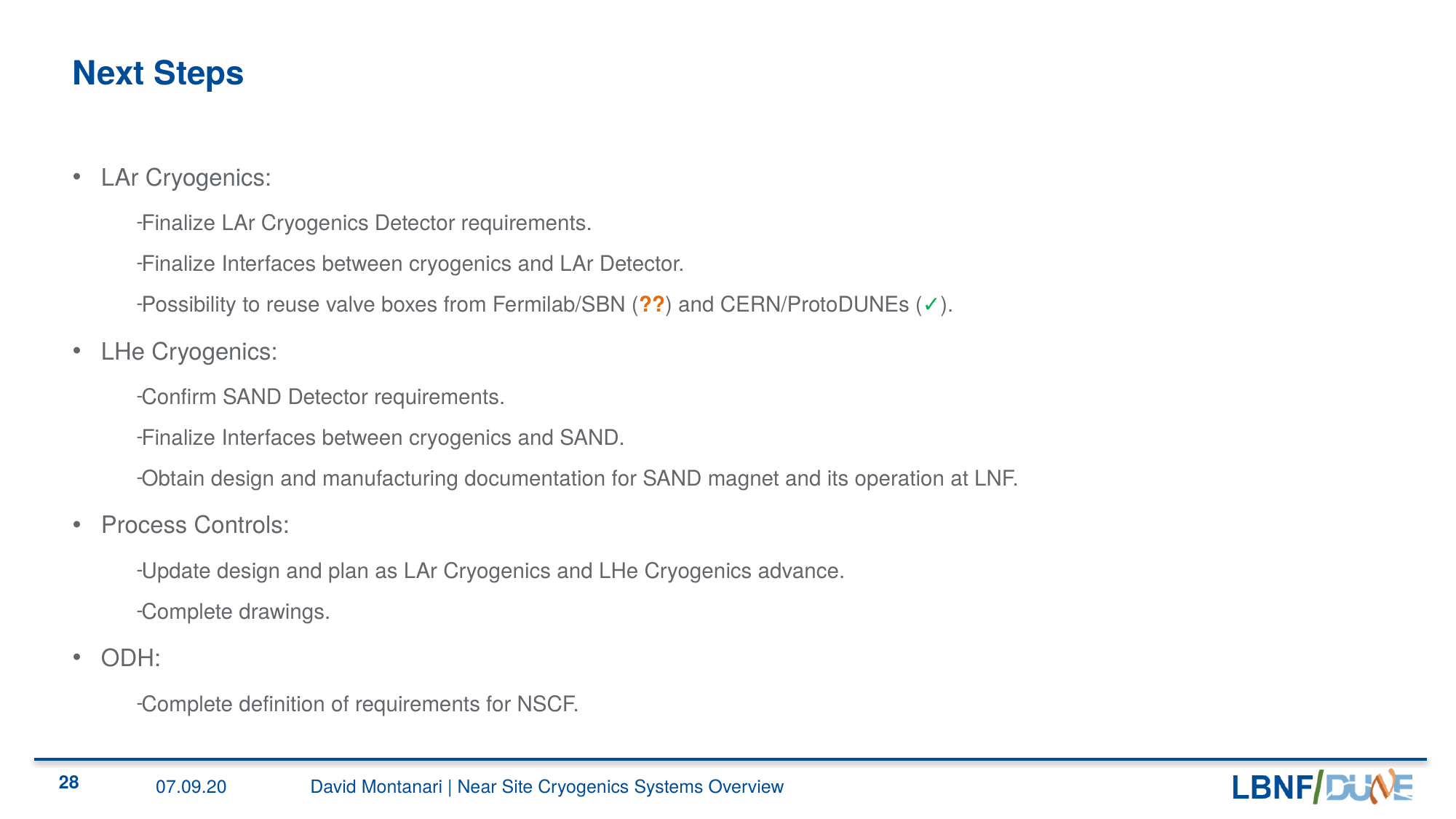

# Next Steps
LAr Cryogenics:
Finalize LAr Cryogenics Detector requirements.
Finalize Interfaces between cryogenics and LAr Detector.
Possibility to reuse valve boxes from Fermilab/SBN (??) and CERN/ProtoDUNEs (✓).
LHe Cryogenics:
Confirm SAND Detector requirements.
Finalize Interfaces between cryogenics and SAND.
Obtain design and manufacturing documentation for SAND magnet and its operation at LNF.
Process Controls:
Update design and plan as LAr Cryogenics and LHe Cryogenics advance.
Complete drawings.
ODH:
Complete definition of requirements for NSCF.
28
07.09.20
David Montanari | Near Site Cryogenics Systems Overview